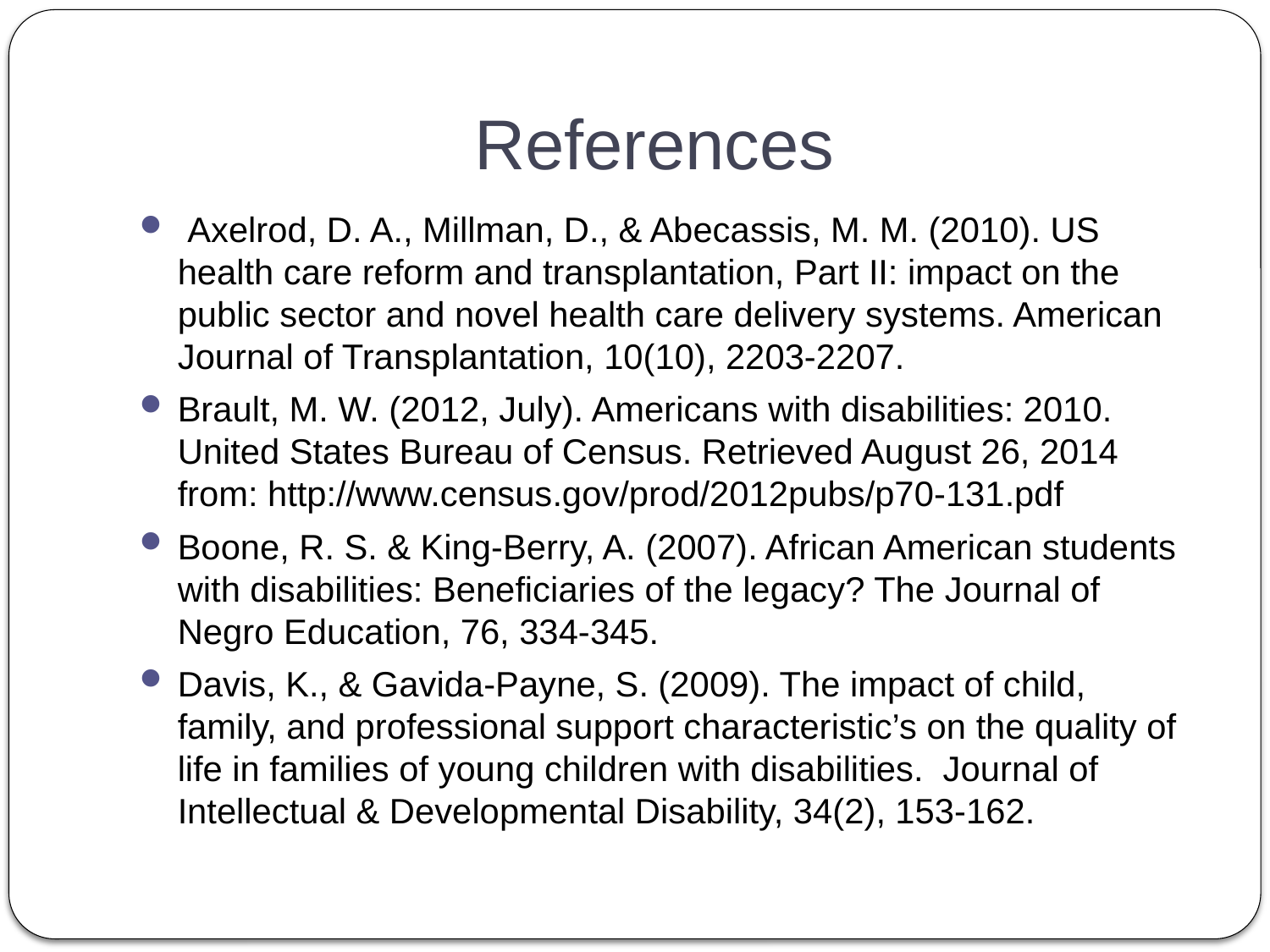

# References
 Axelrod, D. A., Millman, D., & Abecassis, M. M. (2010). US health care reform and transplantation, Part II: impact on the public sector and novel health care delivery systems. American Journal of Transplantation, 10(10), 2203-2207.
Brault, M. W. (2012, July). Americans with disabilities: 2010.  United States Bureau of Census. Retrieved August 26, 2014 from: http://www.census.gov/prod/2012pubs/p70-131.pdf
Boone, R. S. & King-Berry, A. (2007). African American students with disabilities: Beneficiaries of the legacy? The Journal of Negro Education, 76, 334-345.
Davis, K., & Gavida-Payne, S. (2009). The impact of child, family, and professional support characteristic’s on the quality of life in families of young children with disabilities.  Journal of Intellectual & Developmental Disability, 34(2), 153-162.